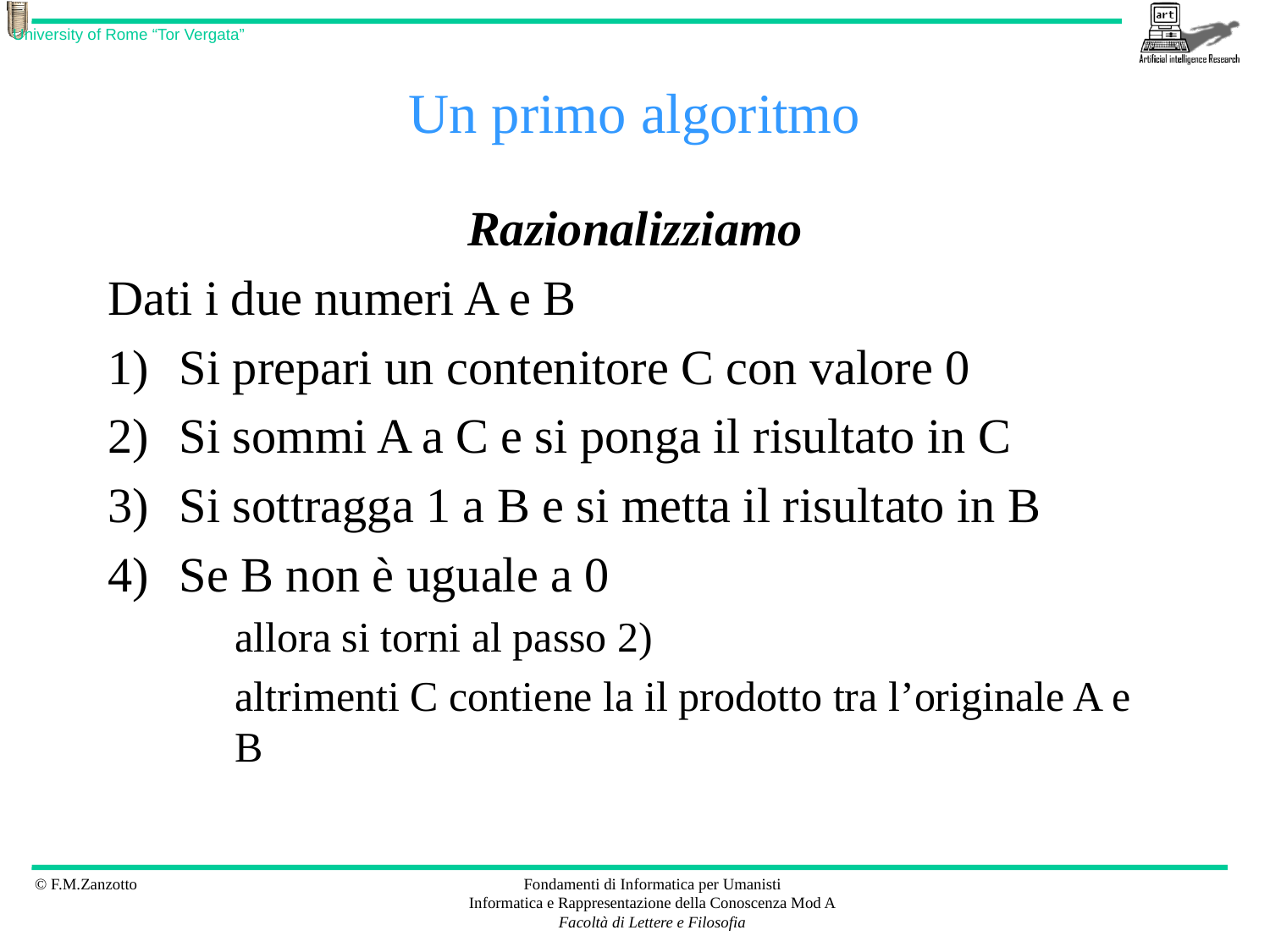

# Un primo algoritmo
Razionalizziamo
Dati i due numeri A e B
Si prepari un contenitore C con valore 0
Si sommi A a C e si ponga il risultato in C
Si sottragga 1 a B e si metta il risultato in B
Se B non è uguale a 0
	allora si torni al passo 2)
	altrimenti C contiene la il prodotto tra l’originale A e B